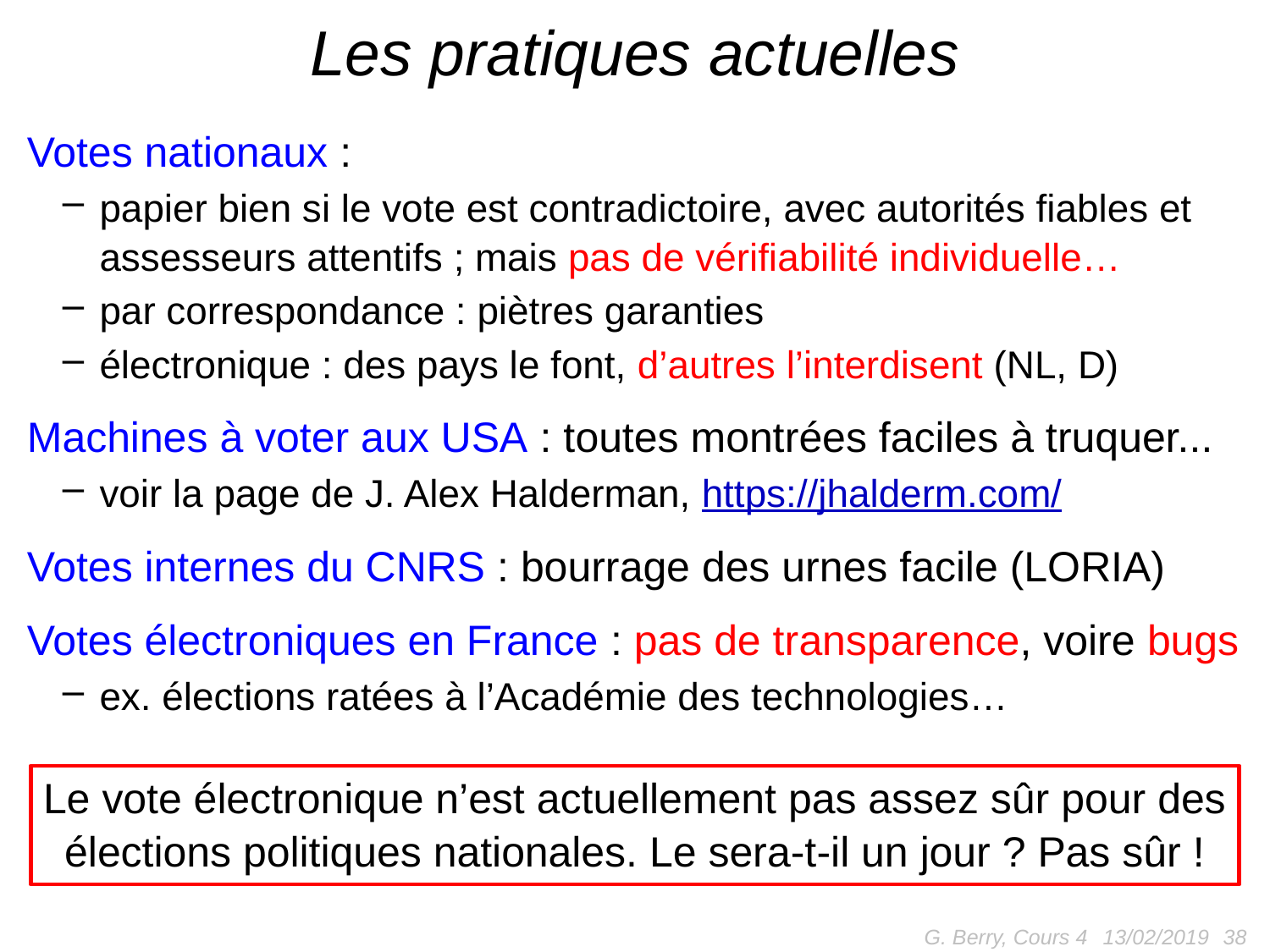

# Les pratiques actuelles
Votes nationaux :
papier bien si le vote est contradictoire, avec autorités fiables et assesseurs attentifs ; mais pas de vérifiabilité individuelle…
par correspondance : piètres garanties
électronique : des pays le font, d’autres l’interdisent (NL, D)
Machines à voter aux USA : toutes montrées faciles à truquer...
voir la page de J. Alex Halderman, https://jhalderm.com/
Votes internes du CNRS : bourrage des urnes facile (LORIA)
Votes électroniques en France : pas de transparence, voire bugs
ex. élections ratées à l’Académie des technologies…
Le vote électronique n’est actuellement pas assez sûr pour des
élections politiques nationales. Le sera-t-il un jour ? Pas sûr !
G. Berry, Cours 4
38
13/02/2019